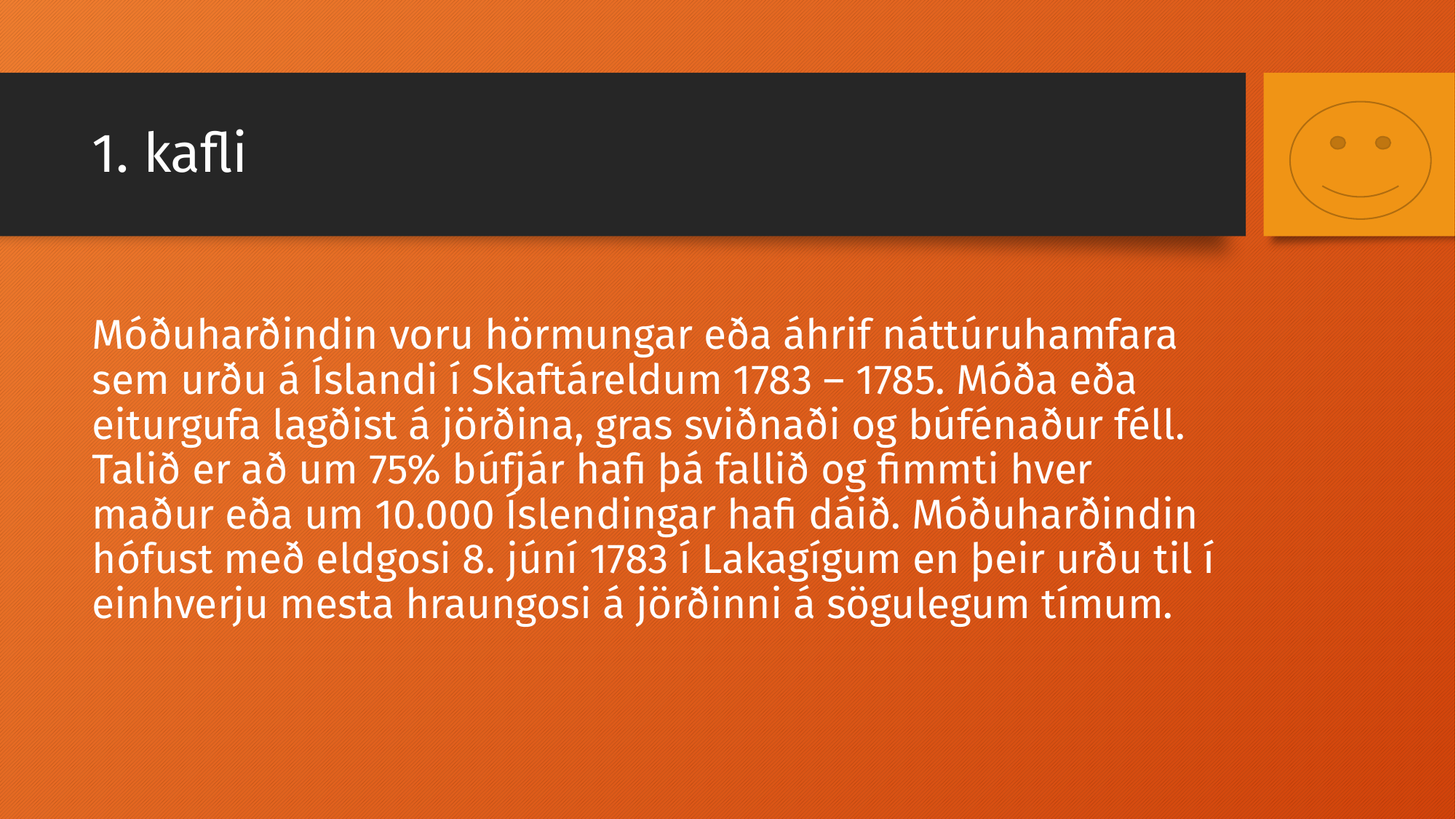

# 1. kafli

 
Móðuharðindin voru hörmungar eða áhrif náttúruhamfara sem urðu á Íslandi í Skaftáreldum 1783 – 1785. Móða eða eiturgufa lagðist á jörðina, gras sviðnaði og búfénaður féll. Talið er að um 75% búfjár hafi þá fallið og fimmti hver maður eða um 10.000 Íslendingar hafi dáið. Móðuharðindin hófust með eldgosi 8. júní 1783 í Lakagígum en þeir urðu til í einhverju mesta hraungosi á jörðinni á sögulegum tímum.